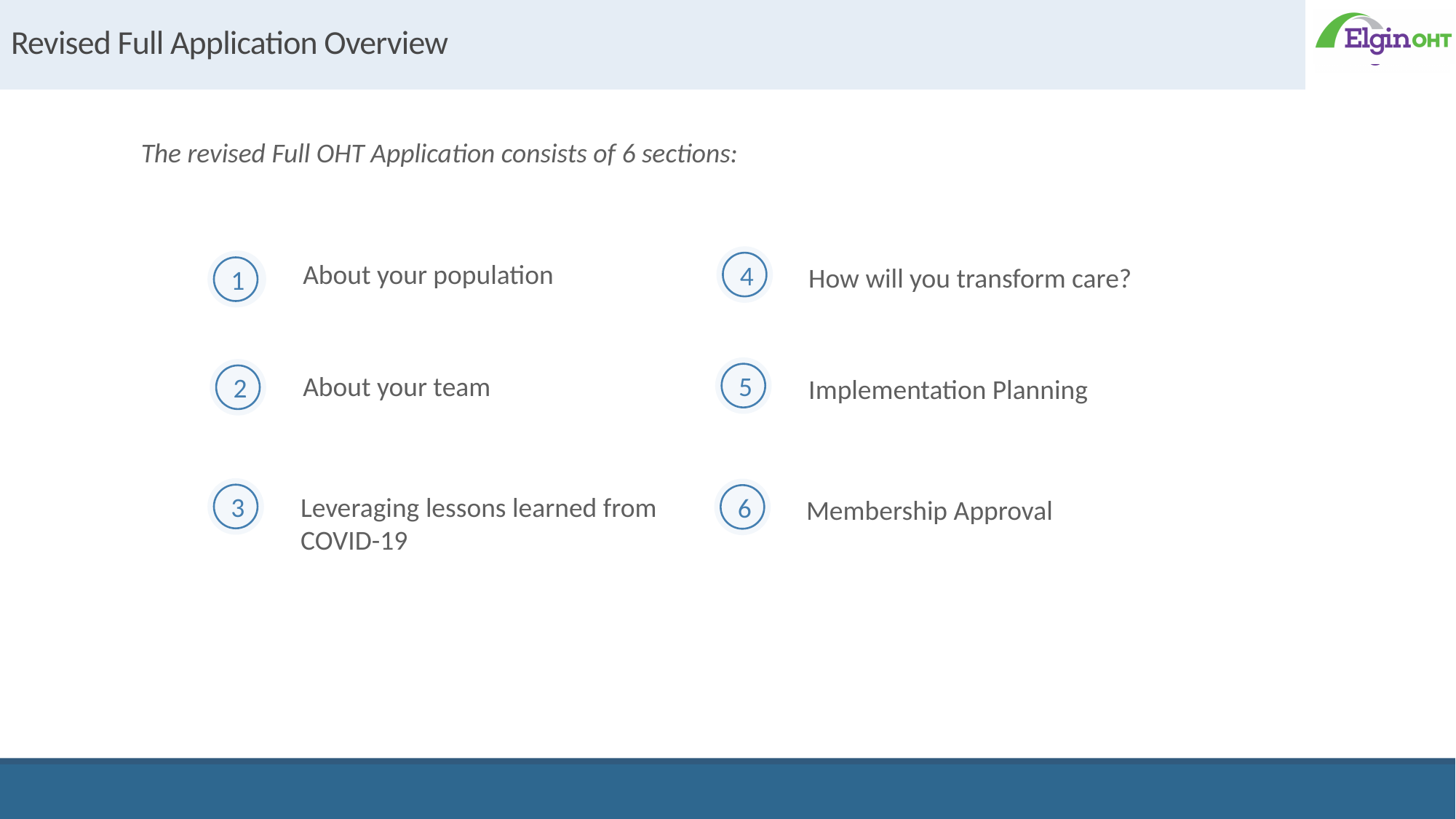

# Revised Full Application Overview
The revised Full OHT Application consists of 6 sections:

About your population
4
How will you transform care?
1
1

About your team
5
2
Implementation Planning

Leveraging lessons learned from COVID-19
3
6
Membership Approval